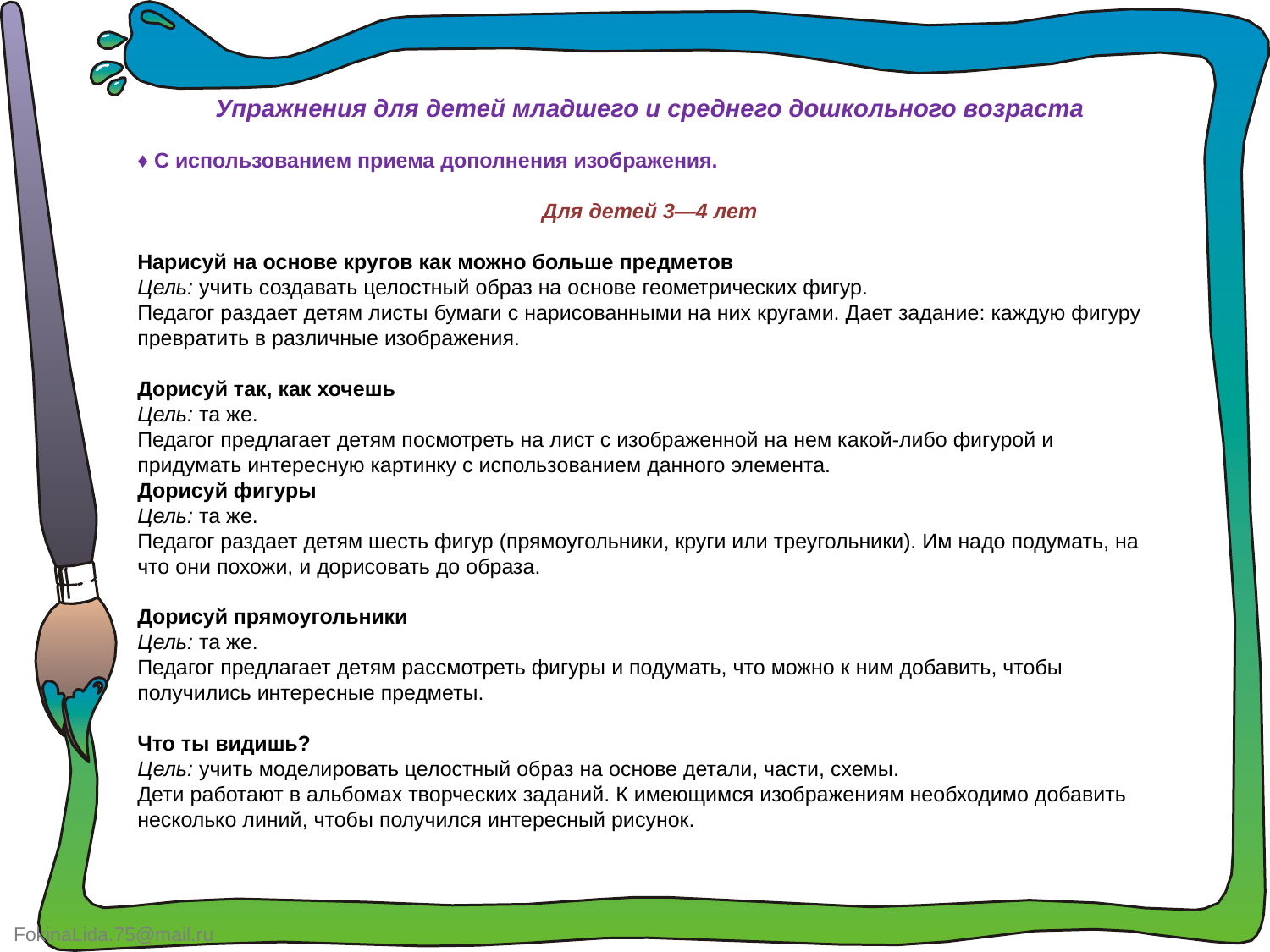

Упражнения для детей младшего и среднего дошкольного возраста

♦ С использованием приема дополнения изображения.

Для детей 3—4 лет

Нарисуй на основе кругов как можно больше предметов
Цель: учить создавать целостный образ на основе геометрических фигур.
Педагог раздает детям листы бумаги с нарисованными на них кругами. Дает задание: каждую фигуру превратить в различные изображения.

Дорисуй так, как хочешь
Цель: та же.
Педагог предлагает детям посмотреть на лист с изображенной на нем какой-либо фигурой и придумать интересную картинку с использованием данного элемента.
Дорисуй фигуры
Цель: та же.
Педагог раздает детям шесть фигур (прямоугольники, круги или треугольники). Им надо подумать, на что они похожи, и дорисовать до образа.

Дорисуй прямоугольники
Цель: та же.
Педагог предлагает детям рассмотреть фигуры и подумать, что можно к ним добавить, чтобы получились интересные предметы.

Что ты видишь?
Цель: учить моделировать целостный образ на основе детали, части, схемы.
Дети работают в альбомах творческих заданий. К имеющимся изображениям необходимо добавить несколько линий, чтобы получился интересный рисунок.